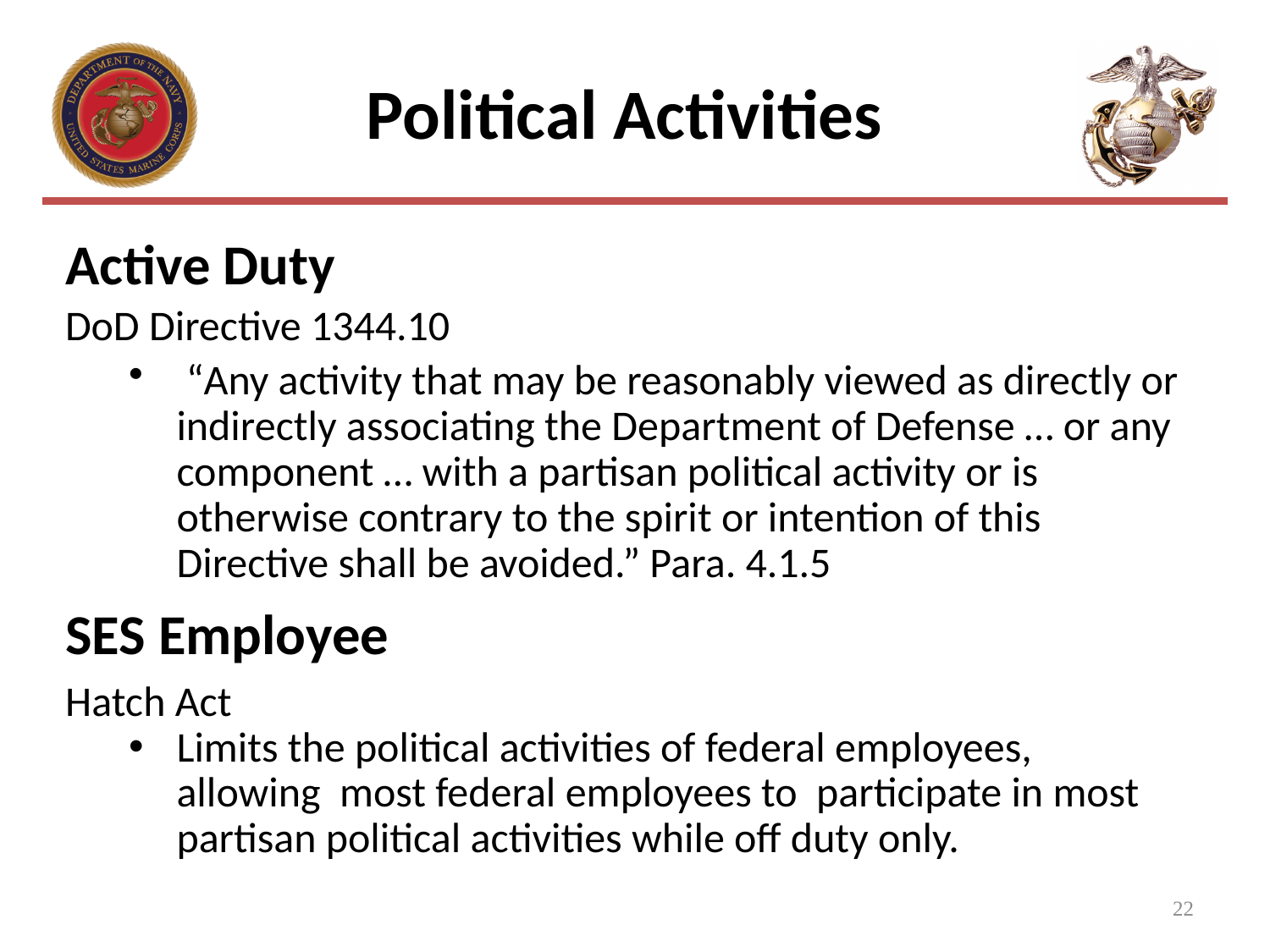

Political Activities
Active Duty
DoD Directive 1344.10
 “Any activity that may be reasonably viewed as directly or indirectly associating the Department of Defense … or any component … with a partisan political activity or is otherwise contrary to the spirit or intention of this Directive shall be avoided.” Para. 4.1.5
SES Employee
Hatch Act
Limits the political activities of federal employees, allowing  most federal employees to  participate in most partisan political activities while off duty only.

22